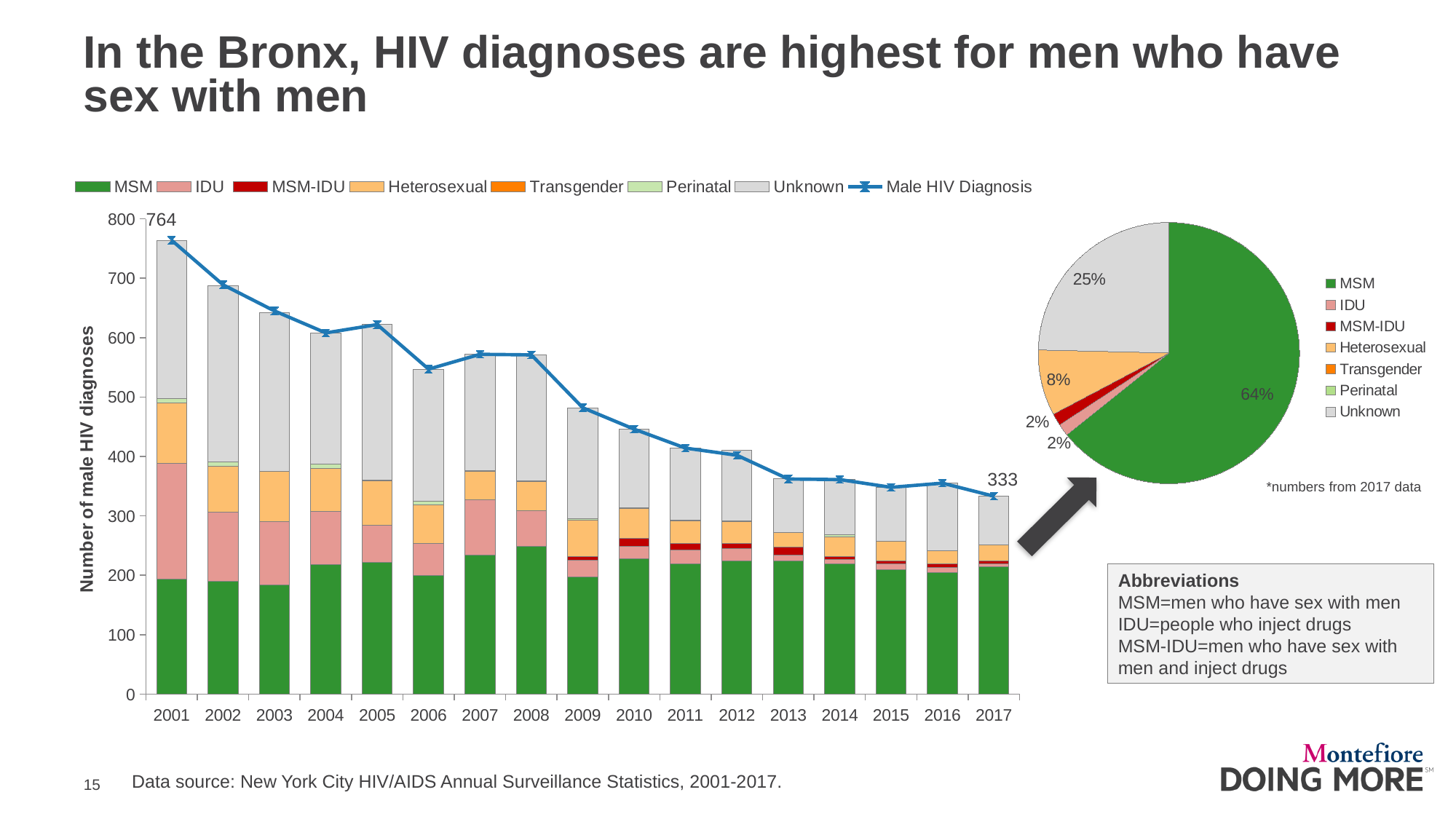

# In the Bronx, HIV diagnoses are highest for men who have sex with men

### Chart

| Category | MSM | IDU  | MSM-IDU | Heterosexual | Transgender | Perinatal | Unknown | Male HIV Diagnosis |
|---|---|---|---|---|---|---|---|---|
| 2001 | 193.0 | 195.0 | 0.0 | 102.0 | 0.0 | 8.0 | 265.0 | 764.0 |
| 2002 | 190.0 | 116.0 | 0.0 | 78.0 | 0.0 | 7.0 | 297.0 | 689.0 |
| 2003 | 184.0 | 106.0 | 0.0 | 85.0 | 0.0 | 0.0 | 267.0 | 645.0 |
| 2004 | 218.0 | 90.0 | 0.0 | 72.0 | 0.0 | 7.0 | 221.0 | 608.0 |
| 2005 | 222.0 | 62.0 | 0.0 | 75.0 | 0.0 | 1.0 | 262.0 | 622.0 |
| 2006 | 200.0 | 54.0 | 0.0 | 65.0 | 0.0 | 5.0 | 223.0 | 547.0 |
| 2007 | 234.0 | 93.0 | 0.0 | 48.0 | 0.0 | 1.0 | 196.0 | 572.0 |
| 2008 | 249.0 | 60.0 | 0.0 | 49.0 | 0.0 | 1.0 | 212.0 | 571.0 |
| 2009 | 197.0 | 28.0 | 6.0 | 62.0 | 0.0 | 2.0 | 187.0 | 482.0 |
| 2010 | 228.0 | 21.0 | 13.0 | 50.0 | 0.0 | 1.0 | 133.0 | 446.0 |
| 2011 | 219.0 | 24.0 | 10.0 | 39.0 | 1.0 | 0.0 | 121.0 | 414.0 |
| 2012 | 224.0 | 21.0 | 9.0 | 36.0 | 0.0 | 2.0 | 119.0 | 402.0 |
| 2013 | 224.0 | 10.0 | 13.0 | 25.0 | 0.0 | 0.0 | 90.0 | 362.0 |
| 2014 | 219.0 | 8.0 | 4.0 | 33.0 | 1.0 | 3.0 | 93.0 | 361.0 |
| 2015 | 209.0 | 10.0 | 5.0 | 33.0 | 0.0 | 0.0 | 91.0 | 348.0 |
| 2016 | 204.0 | 9.0 | 6.0 | 22.0 | 0.0 | 0.0 | 114.0 | 355.0 |
| 2017 | 214.0 | 5.0 | 5.0 | 27.0 | 0.0 | 0.0 | 82.0 | 333.0 |

### Chart

| Category | Column1 |
|---|---|
| MSM | 214.0 |
| IDU  | 5.0 |
| MSM-IDU | 5.0 |
| Heterosexual | 27.0 |
| Transgender | 0.0 |
| Perinatal | 0.0 |
| Unknown | 82.0 |
*numbers from 2017 data

Abbreviations
MSM=men who have sex with men
IDU=people who inject drugs
MSM-IDU=men who have sex with men and inject drugs
Data source: New York City HIV/AIDS Annual Surveillance Statistics, 2001-2017.